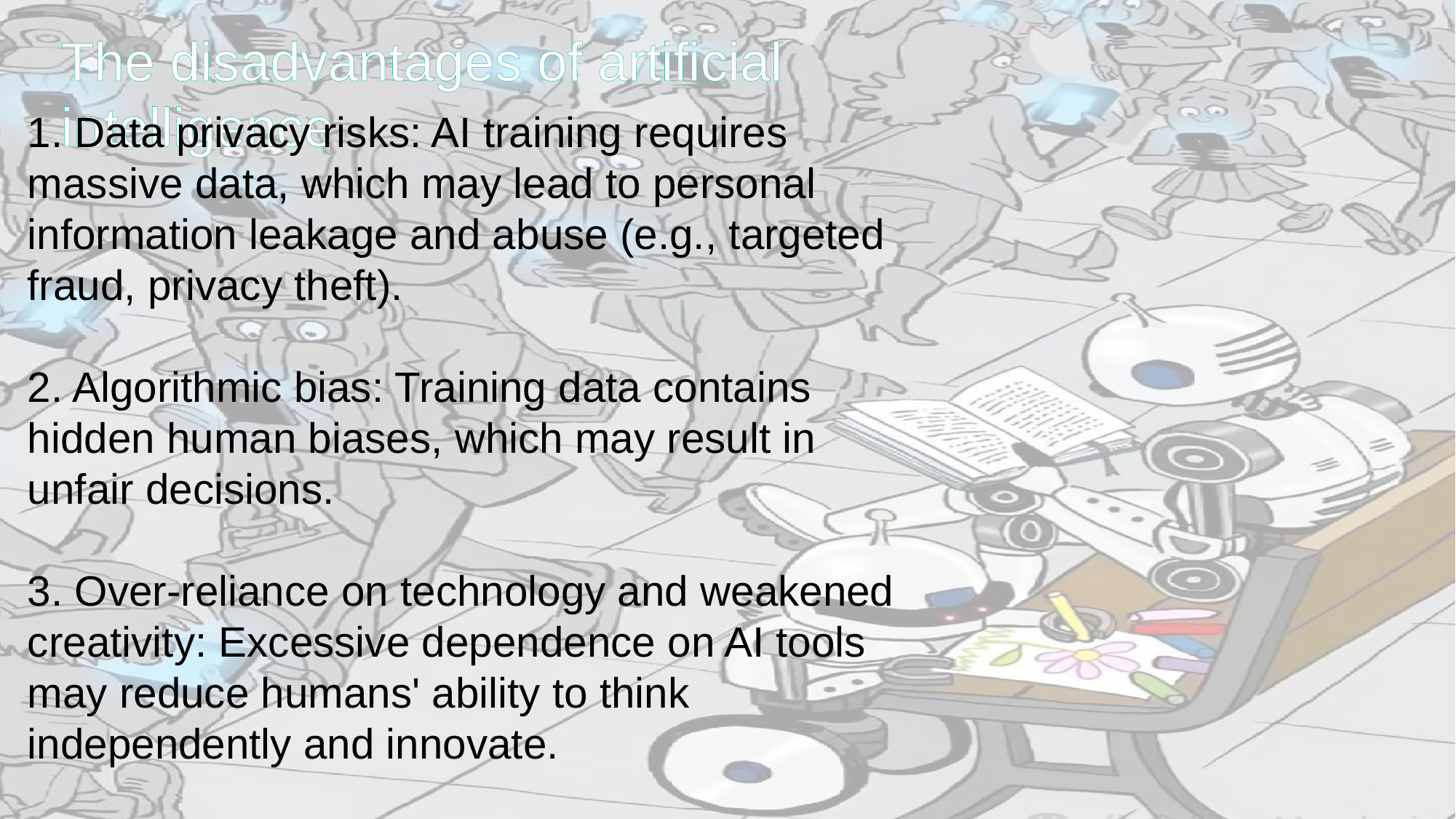

The disadvantages of artificial intelligence
1. Data privacy risks: AI training requires massive data, which may lead to personal information leakage and abuse (e.g., targeted fraud, privacy theft).

2. Algorithmic bias: Training data contains hidden human biases, which may result in unfair decisions.

3. Over-reliance on technology and weakened creativity: Excessive dependence on AI tools may reduce humans' ability to think independently and innovate.